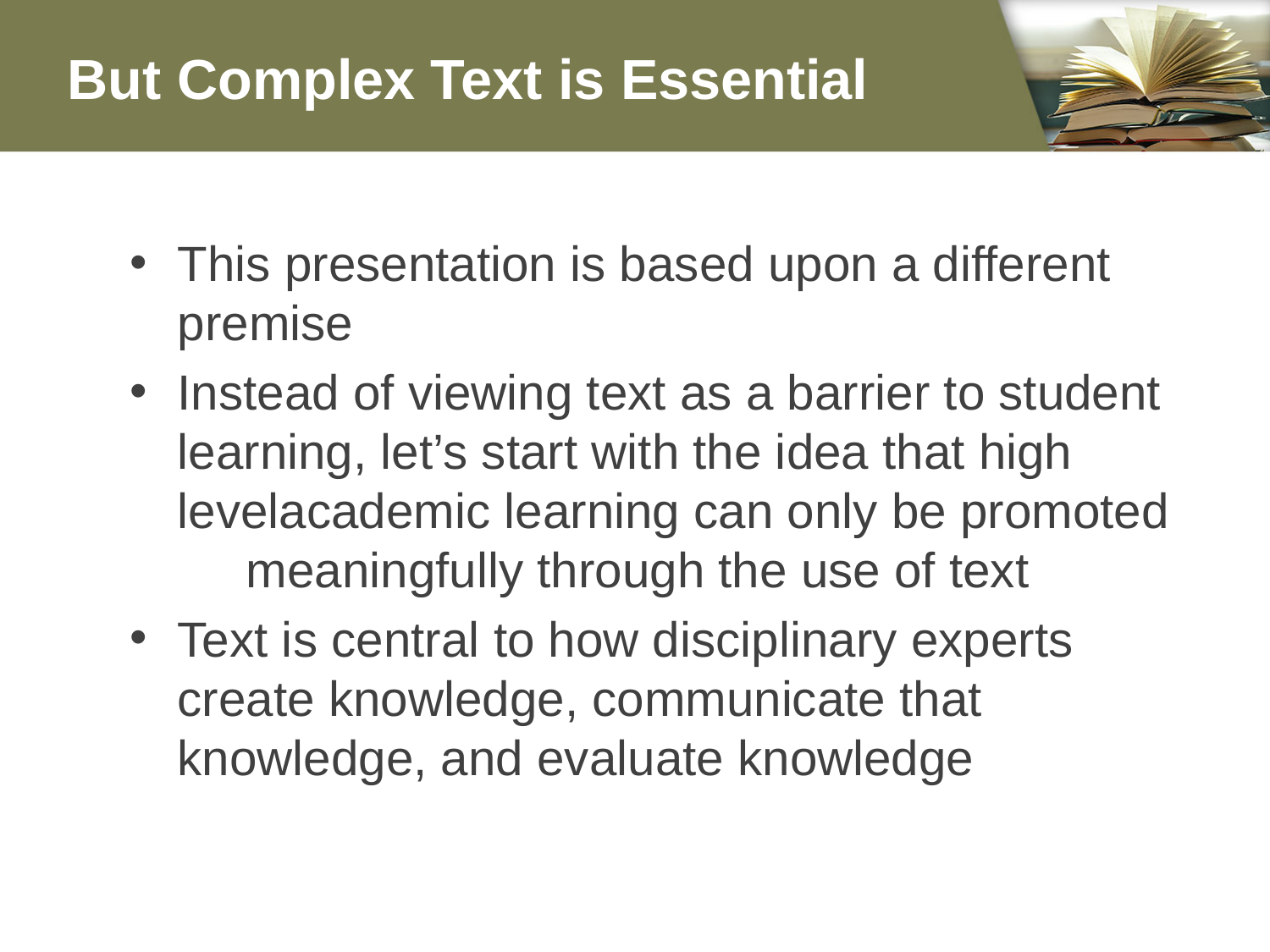

# But Complex Text is Essential
This presentation is based upon a different     premise
Instead of viewing text as a barrier to student  learning, let’s start with the idea that high levelacademic learning can only be promoted       meaningfully through the use of text
Text is central to how disciplinary experts        create knowledge, communicate that              knowledge, and evaluate knowledge